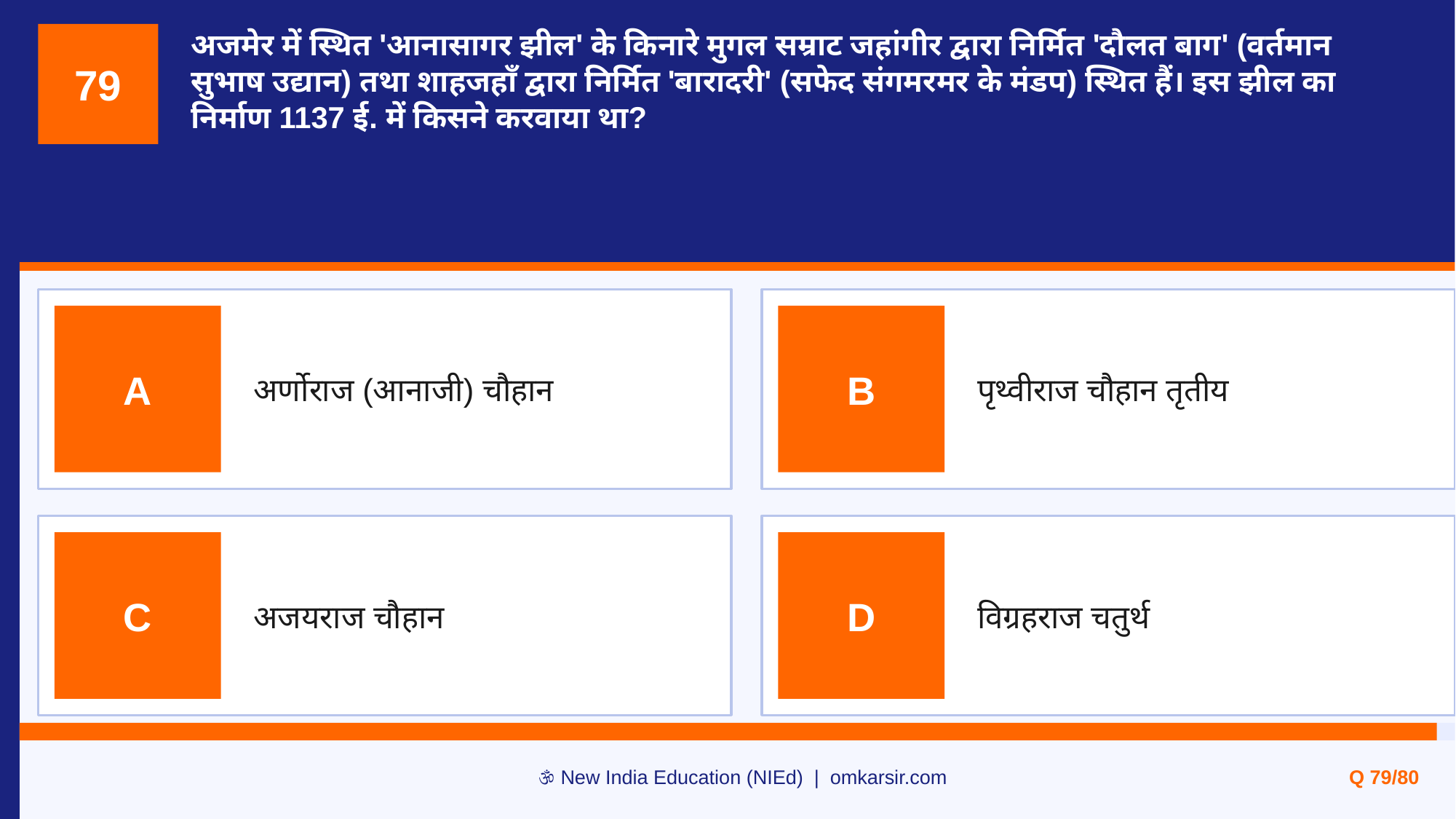

अजमेर में स्थित 'आनासागर झील' के किनारे मुगल सम्राट जहांगीर द्वारा निर्मित 'दौलत बाग' (वर्तमान सुभाष उद्यान) तथा शाहजहाँ द्वारा निर्मित 'बारादरी' (सफेद संगमरमर के मंडप) स्थित हैं। इस झील का निर्माण 1137 ई. में किसने करवाया था?
79

अर्णोराज (आनाजी) चौहान
पृथ्वीराज चौहान तृतीय
A
B

अजयराज चौहान
विग्रहराज चतुर्थ
C
D

🕉️ New India Education (NIEd)  |  omkarsir.com
Q 79/80